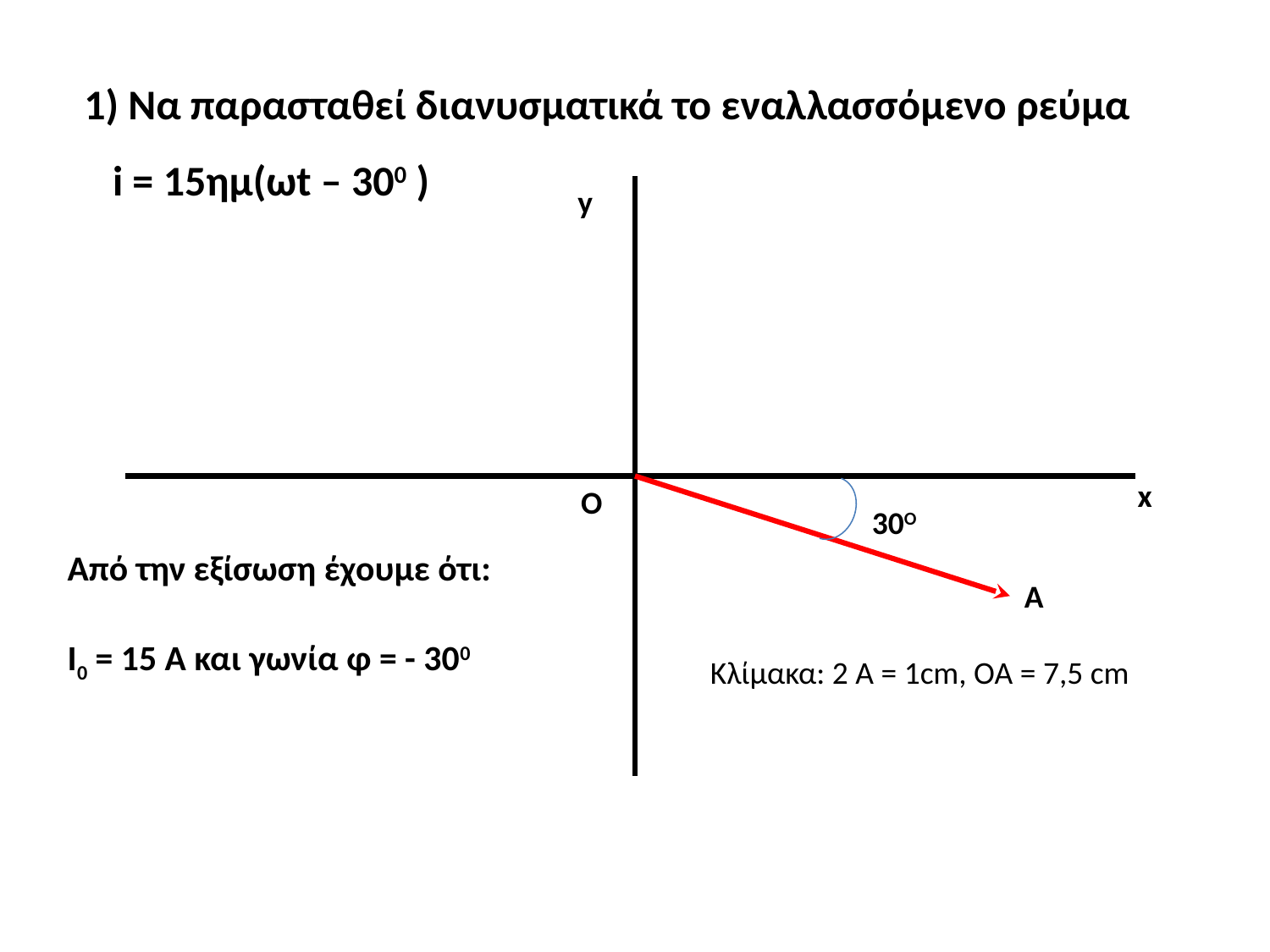

1) Να παρασταθεί διανυσματικά το εναλλασσόμενο ρεύμα               i = 15ημ(ωt – 300 )
y
x
O

Από την εξίσωση έχουμε ότι:
Ι0 = 15 Α και γωνία φ = - 300
30O
A
Κλίμακα: 2 Α = 1cm, OA = 7,5 cm